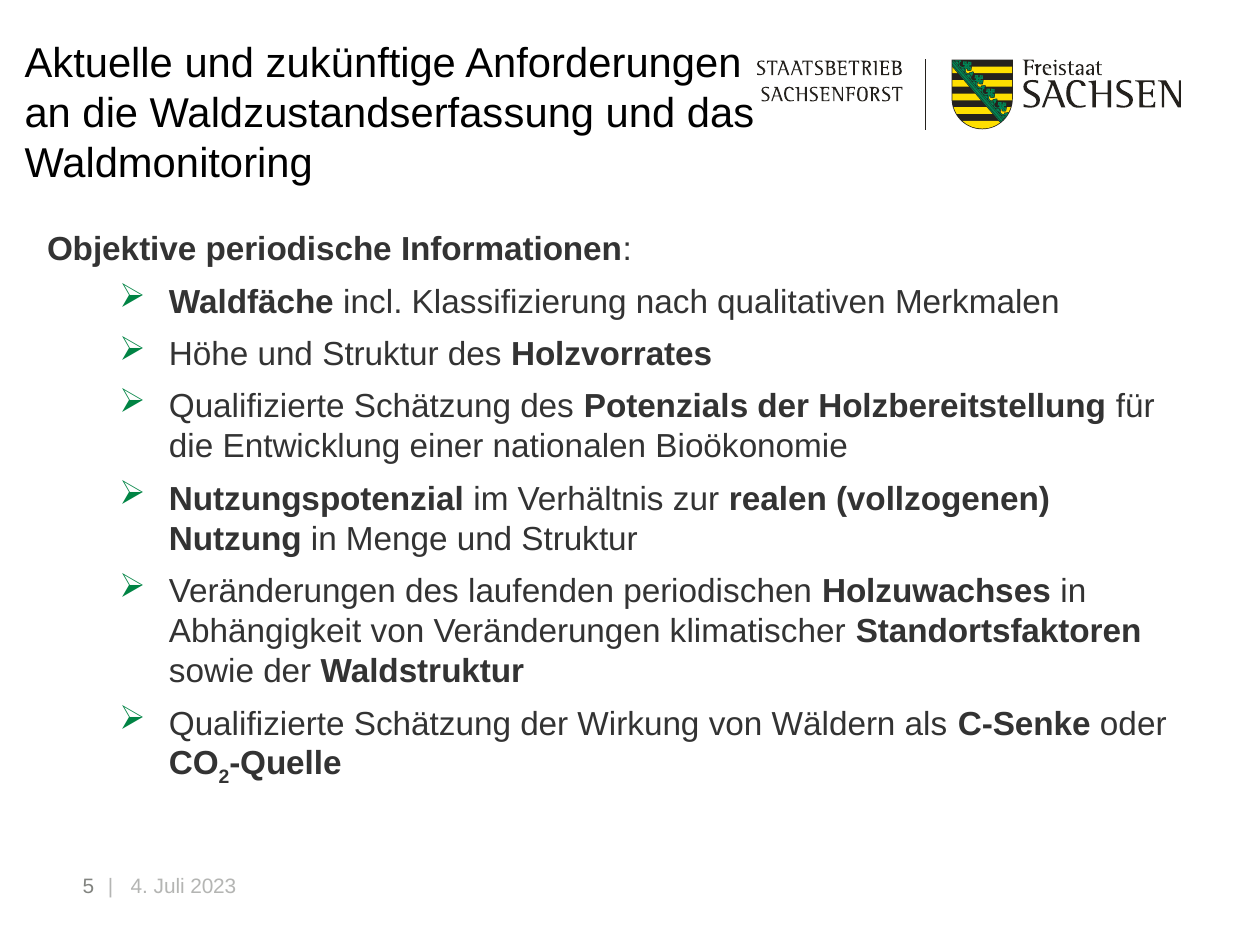

# Aktuelle und zukünftige Anforderungen an die Waldzustandserfassung und das Waldmonitoring
Objektive periodische Informationen:
Waldfäche incl. Klassifizierung nach qualitativen Merkmalen
Höhe und Struktur des Holzvorrates
Qualifizierte Schätzung des Potenzials der Holzbereitstellung für die Entwicklung einer nationalen Bioökonomie
Nutzungspotenzial im Verhältnis zur realen (vollzogenen) Nutzung in Menge und Struktur
Veränderungen des laufenden periodischen Holzuwachses in Abhängigkeit von Veränderungen klimatischer Standortsfaktoren sowie der Waldstruktur
Qualifizierte Schätzung der Wirkung von Wäldern als C-Senke oder CO2-Quelle

5
|   4. Juli 2023